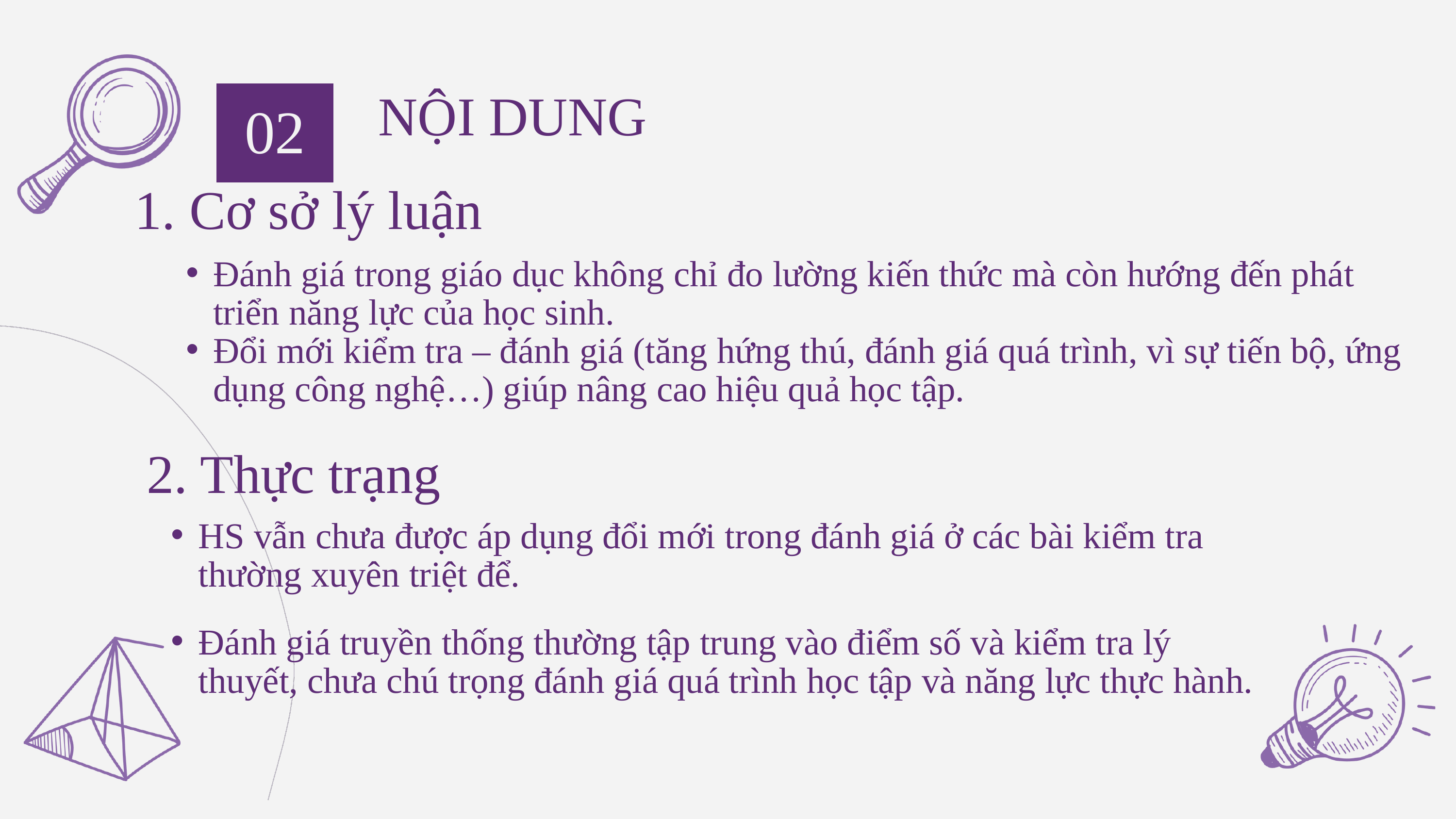

NỘI DUNG

02
1. Cơ sở lý luận
Đánh giá trong giáo dục không chỉ đo lường kiến thức mà còn hướng đến phát triển năng lực của học sinh.
Đổi mới kiểm tra – đánh giá (tăng hứng thú, đánh giá quá trình, vì sự tiến bộ, ứng dụng công nghệ…) giúp nâng cao hiệu quả học tập.

 2. Thực trạng
HS vẫn chưa được áp dụng đổi mới trong đánh giá ở các bài kiểm tra thường xuyên triệt để.
Đánh giá truyền thống thường tập trung vào điểm số và kiểm tra lý thuyết, chưa chú trọng đánh giá quá trình học tập và năng lực thực hành.